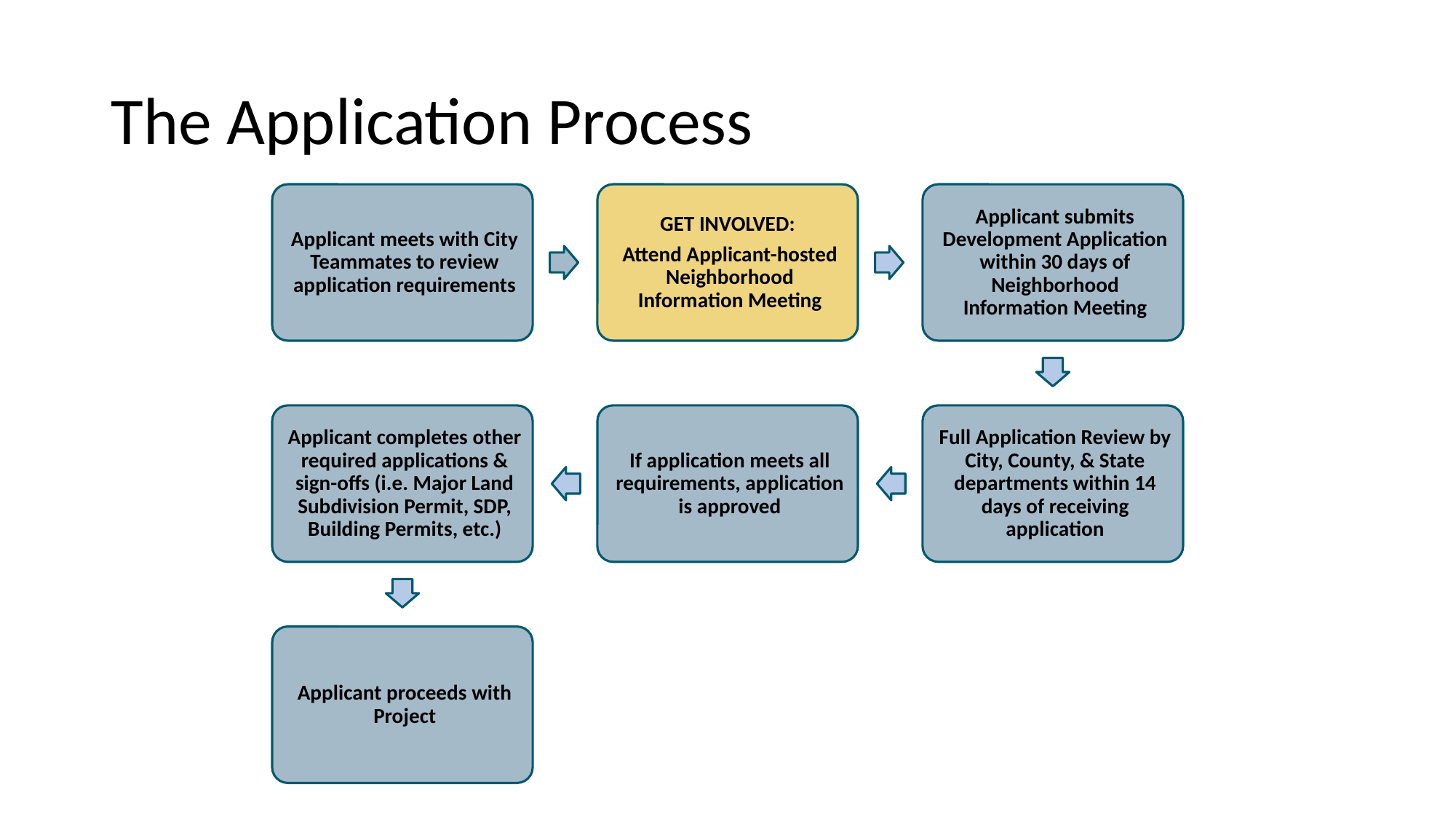

# The Application Process
Applicant meets with City Teammates to review application requirements

GET INVOLVED:
Attend Applicant-hosted Neighborhood Information Meeting

Applicant submits Development Application within 30 days of Neighborhood Information Meeting

Full Application Review by City, County, & State departments within 14 days of receiving application

If application meets all requirements, application is approved

Applicant completes other required applications & sign-offs (i.e. Major Land Subdivision Permit, SDP, Building Permits, etc.)

Applicant proceeds with Project